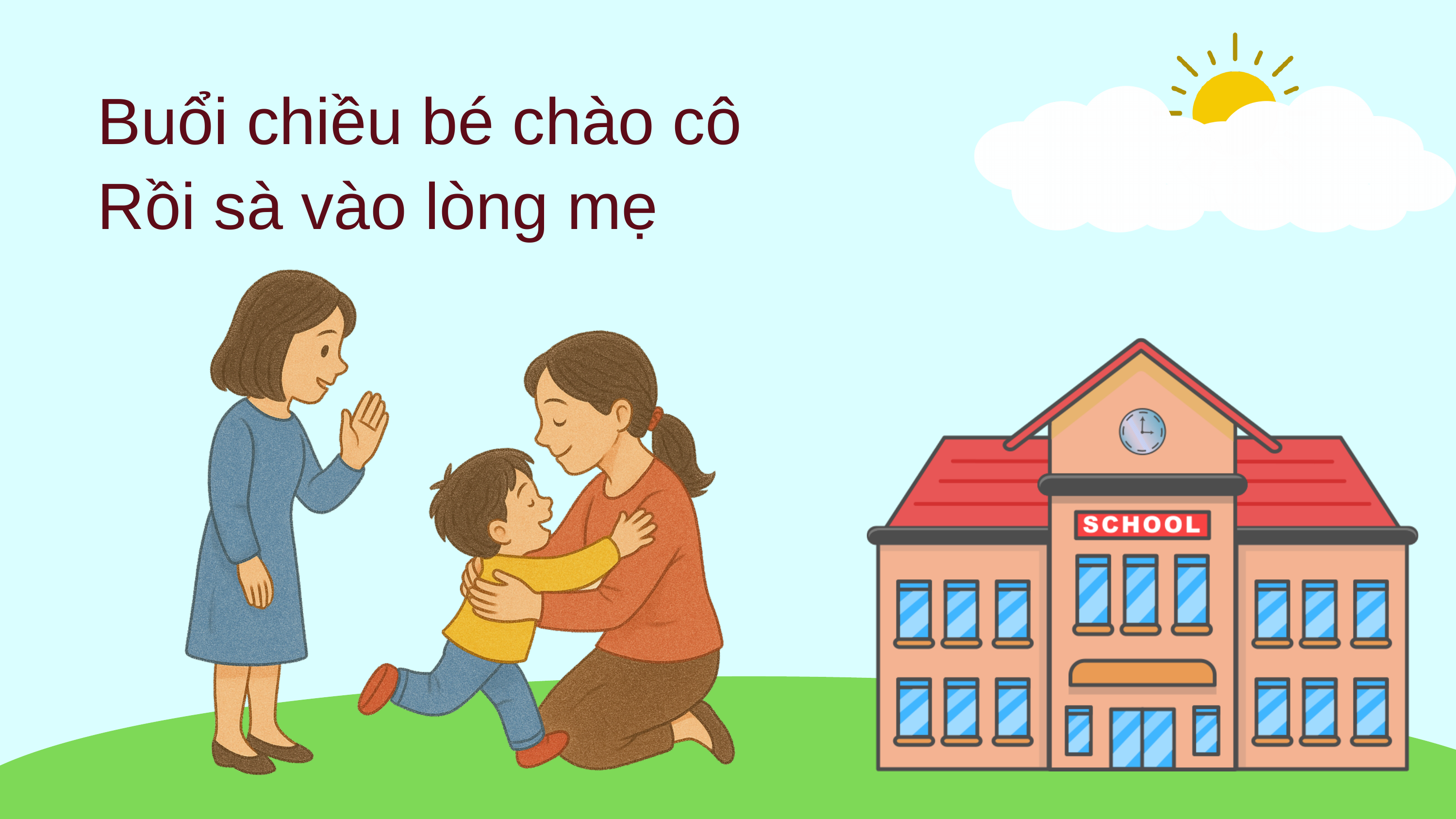

Buổi chiều bé chào cô
Rồi sà vào lòng mẹ